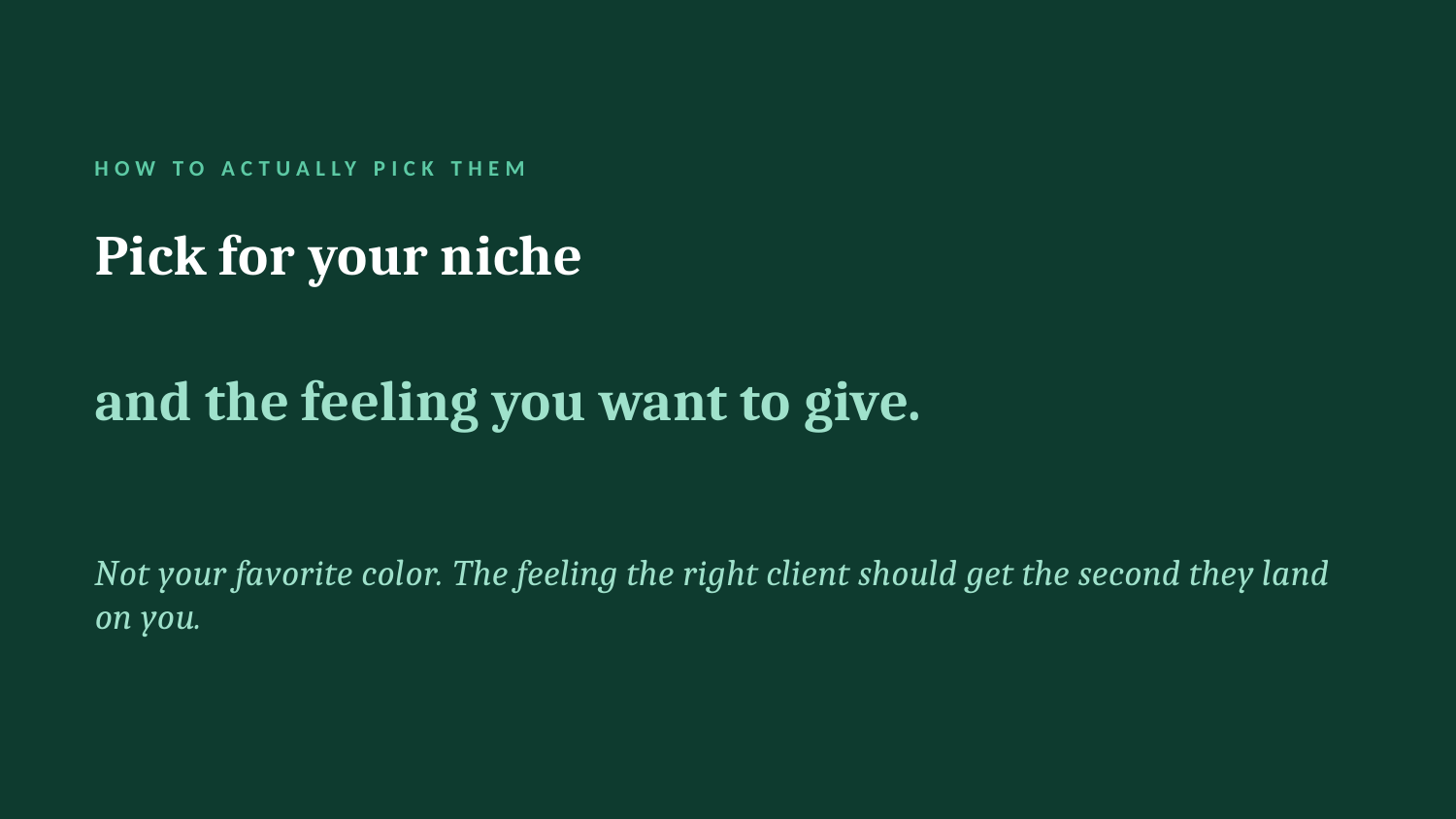

HOW TO ACTUALLY PICK THEM
Pick for your niche

and the feeling you want to give.
Not your favorite color. The feeling the right client should get the second they land on you.